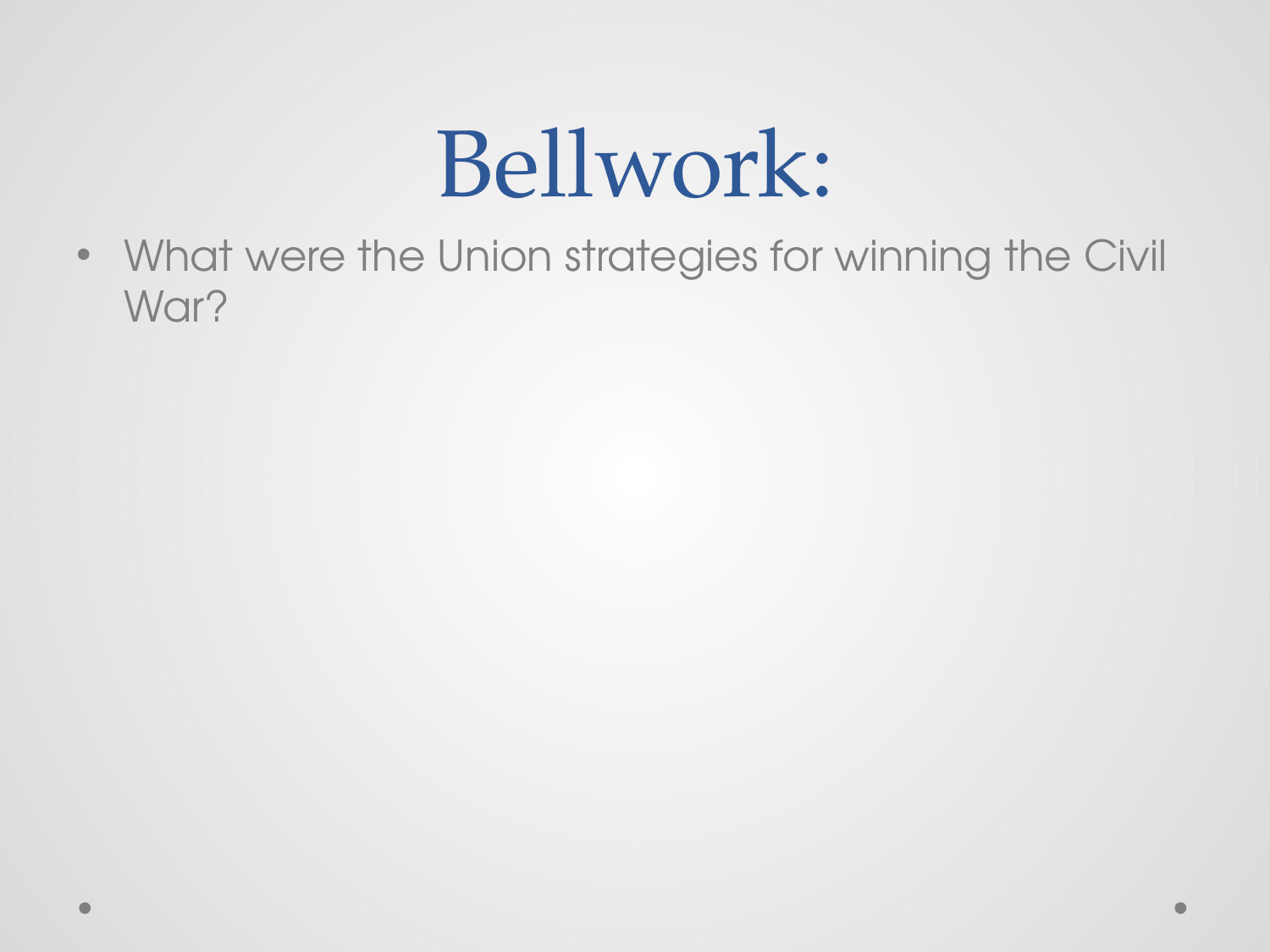

# Bellwork:
What were the Union strategies for winning the Civil War?